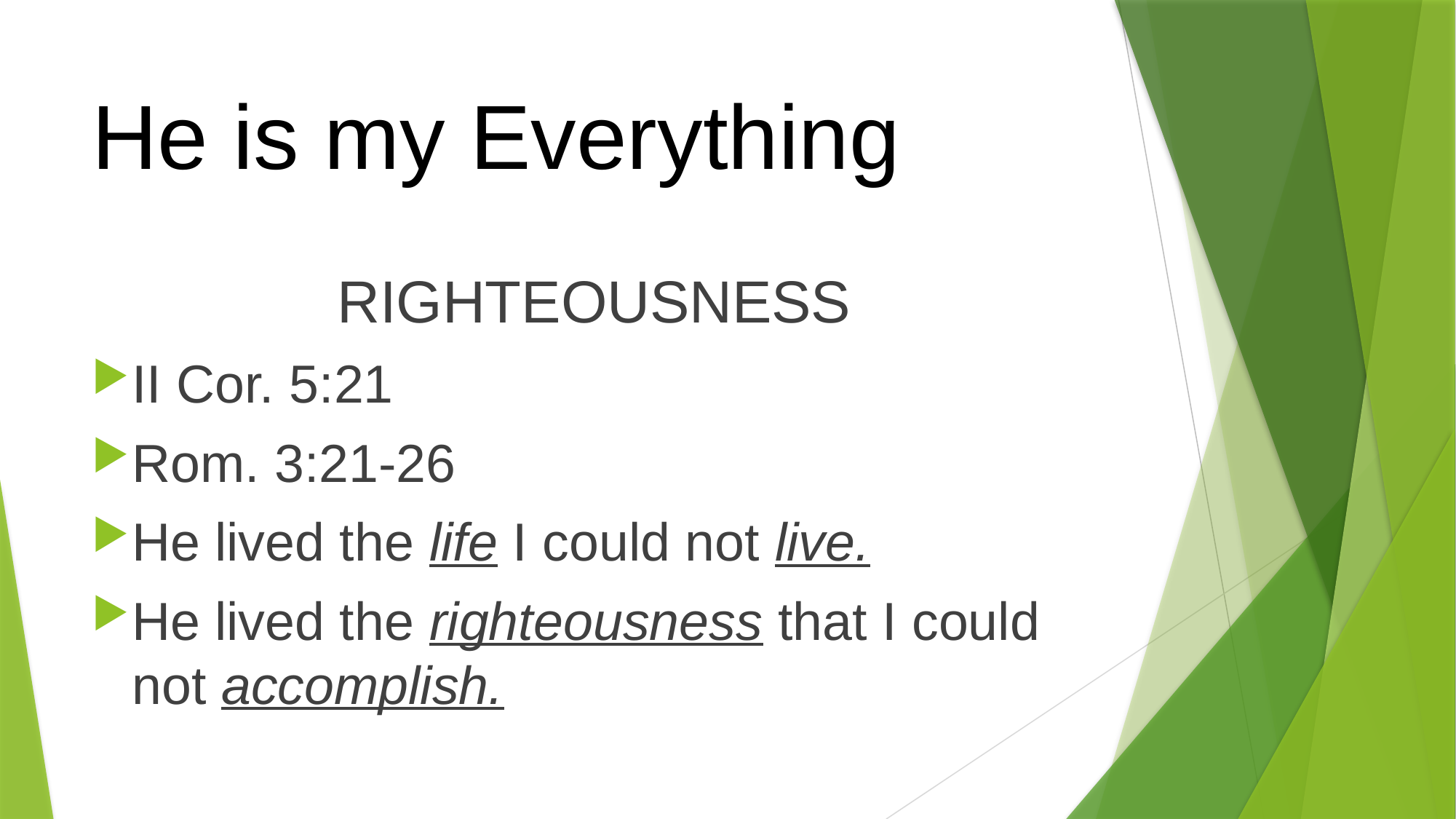

# He is my Everything
RIGHTEOUSNESS
II Cor. 5:21
Rom. 3:21-26
He lived the life I could not live.
He lived the righteousness that I could not accomplish.